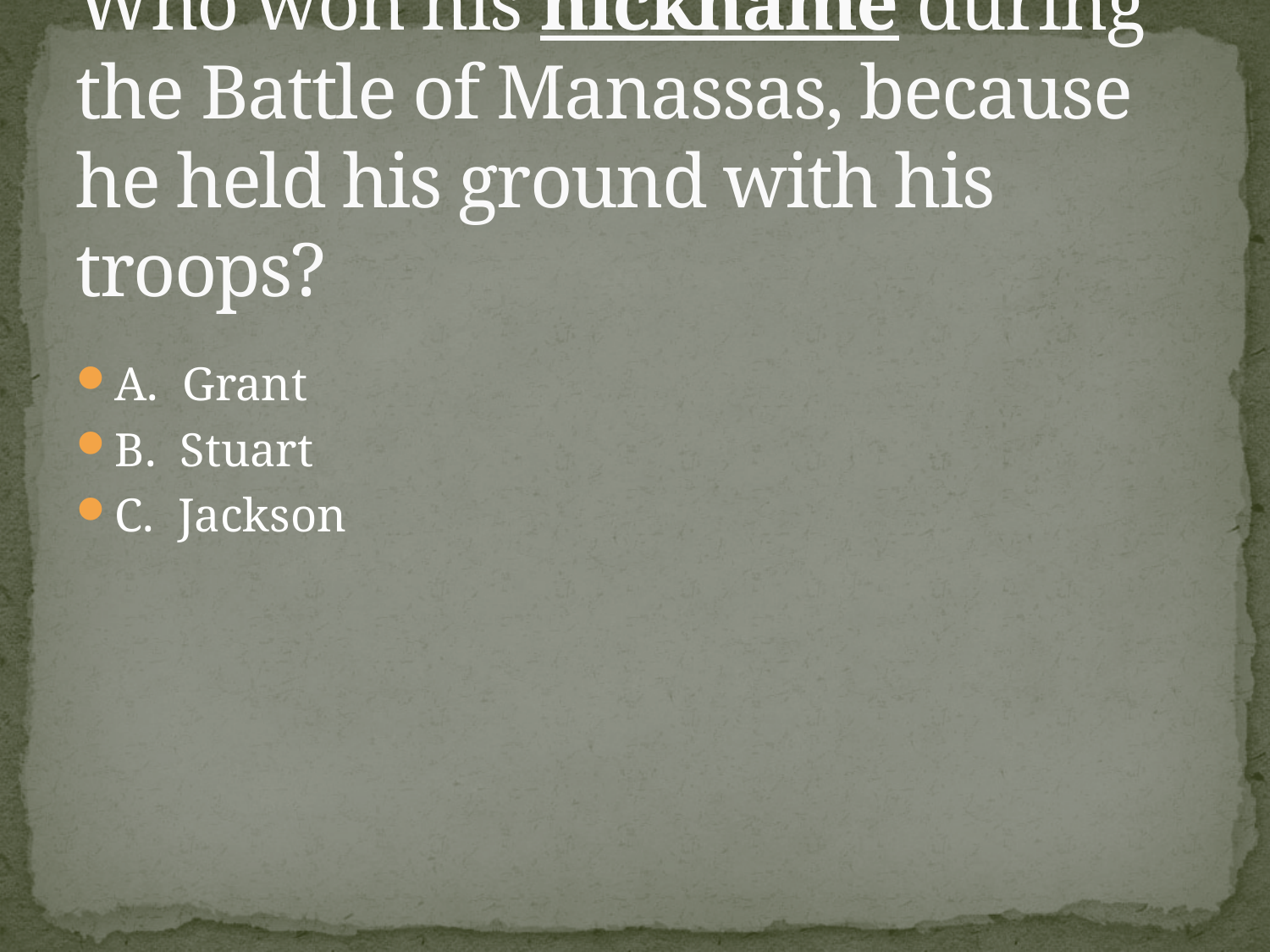

# Who won his nickname during the Battle of Manassas, because he held his ground with his troops?
A.  Grant
B.  Stuart
C.  Jackson